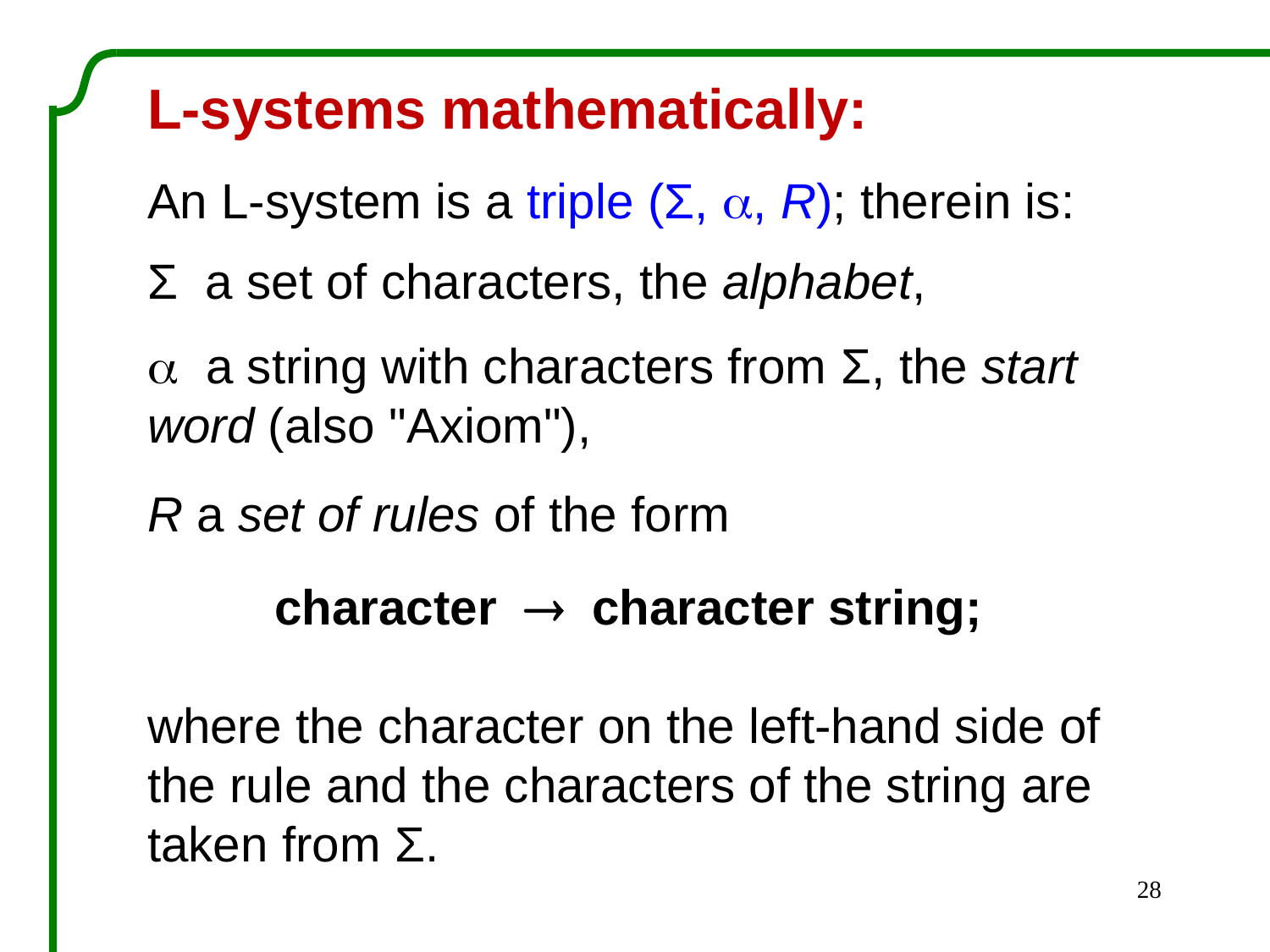

L-systems mathematically:

An L-system is a triple (Σ, α, R); therein is:

Σ  a set of characters, the alphabet,

α  a string with characters from Σ, the start word (also "Axiom"),

R a set of rules of the form

	character  →  character string;

where the character on the left-hand side of the rule and the characters of the string are taken from Σ.

28